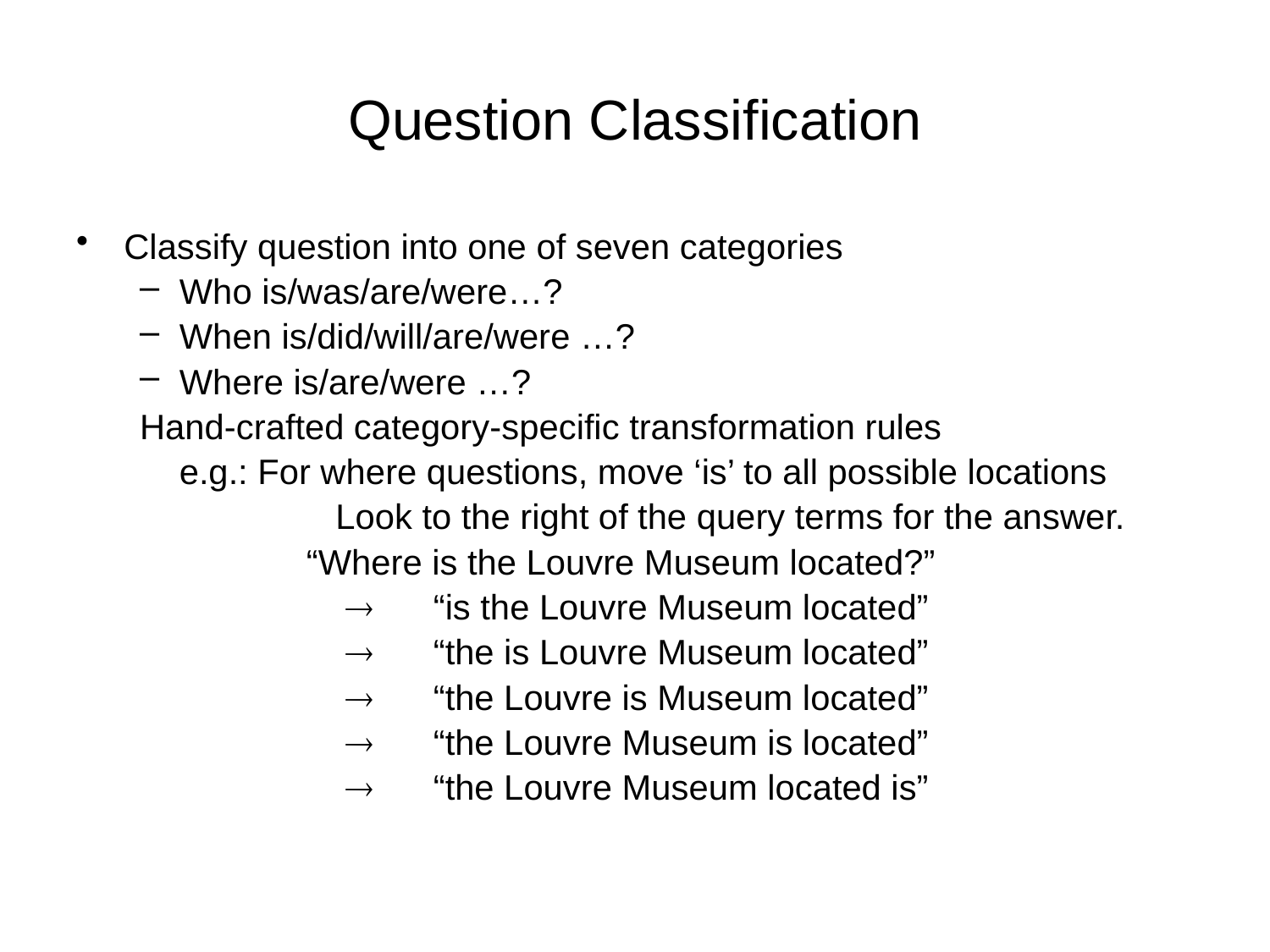

# Question Classification
Classify question into one of seven categories
Who is/was/are/were…?
When is/did/will/are/were …?
Where is/are/were …?
Hand-crafted category-specific transformation rules
	e.g.: For where questions, move ‘is’ to all possible locations
		   Look to the right of the query terms for the answer.
		“Where is the Louvre Museum located?”
		    →	“is the Louvre Museum located”
		    →	“the is Louvre Museum located”
		    →	“the Louvre is Museum located”
		    →	“the Louvre Museum is located”
		    →	“the Louvre Museum located is”